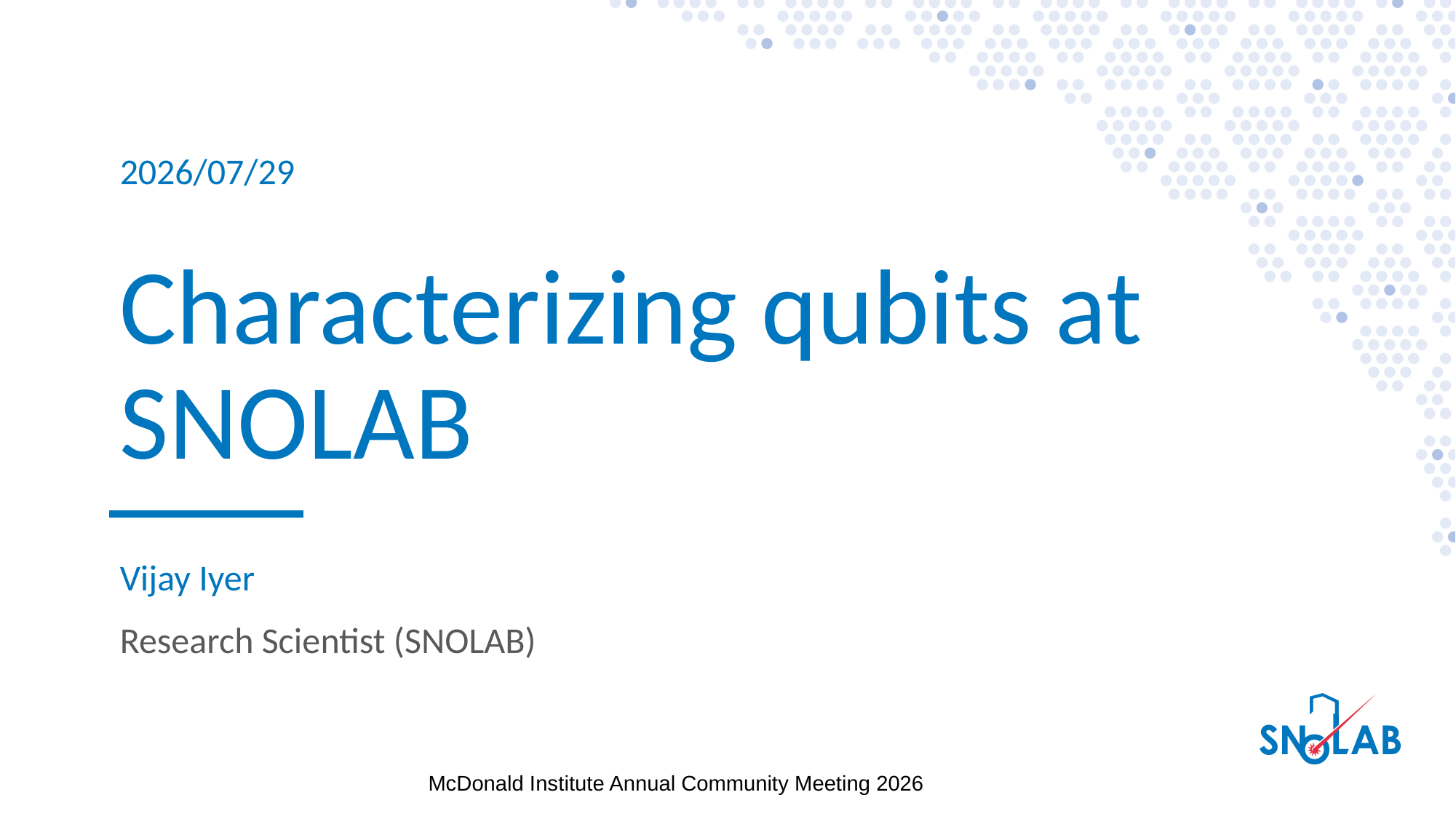

2026/07/29
Characterizing qubits at SNOLAB
Vijay Iyer
Research Scientist (SNOLAB)
McDonald Institute Annual Community Meeting 2026